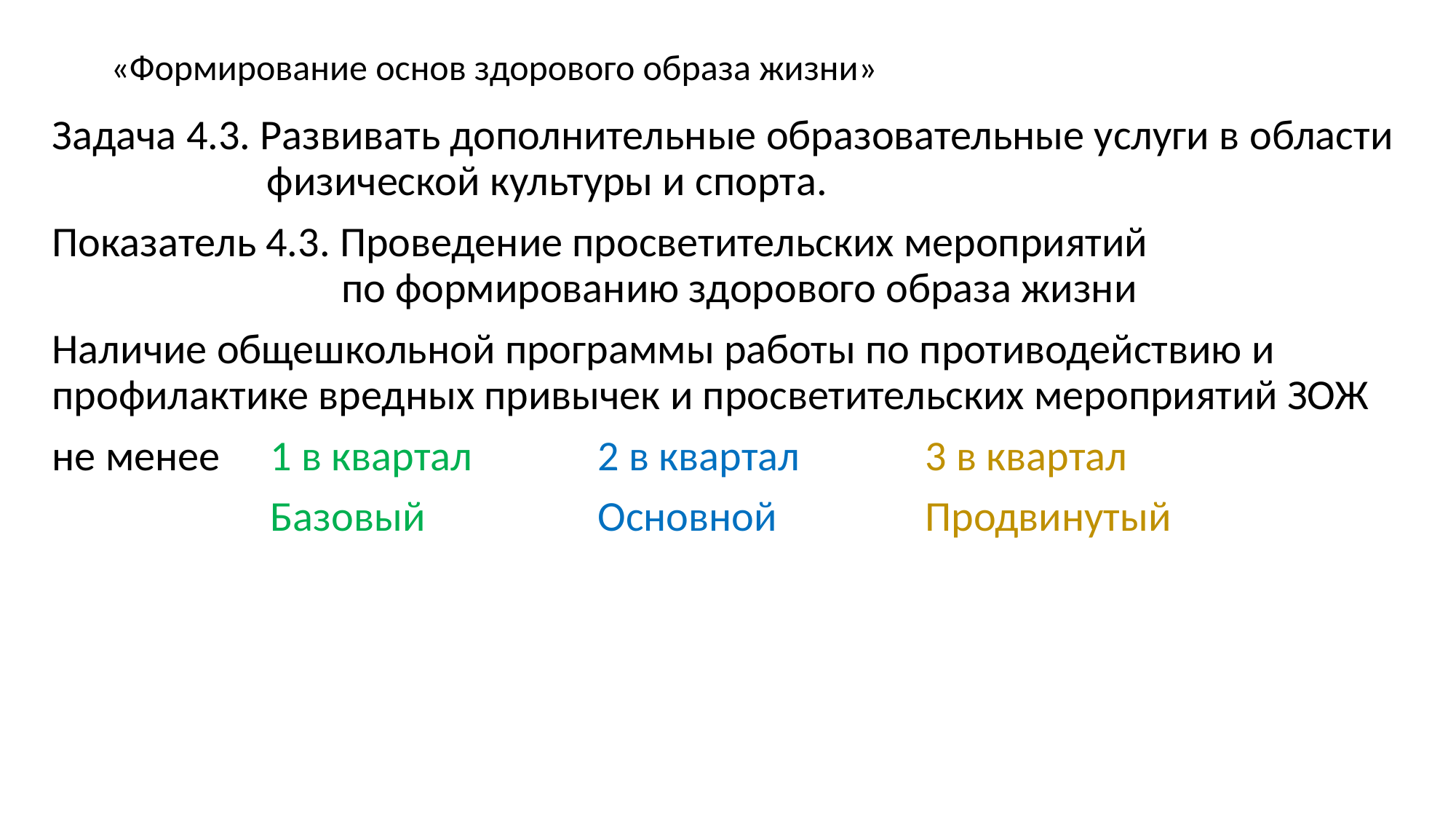

# «Формирование основ здорового образа жизни»
Задача 4.3. Развивать дополнительные образовательные услуги в области физической культуры и спорта.
Показатель 4.3. Проведение просветительских мероприятий по формированию здорового образа жизни
Наличие общешкольной программы работы по противодействию и профилактике вредных привычек и просветительских мероприятий ЗОЖ
не менее	1 в квартал		2 в квартал		3 в квартал
		Базовый		Основной		Продвинутый